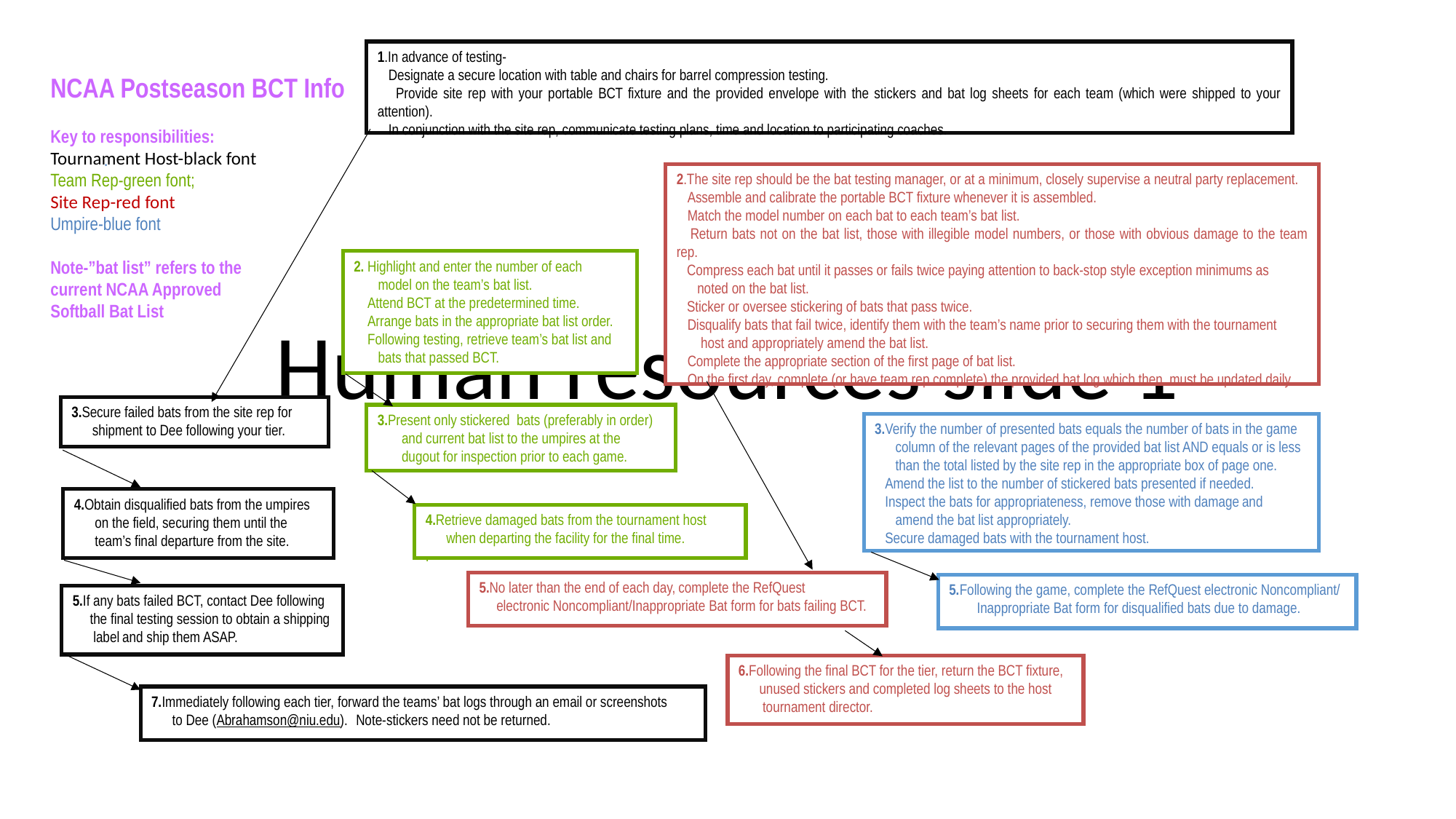

1.In advance of testing-
    Designate a secure location with table and chairs for barrel compression testing.
    Provide site rep with your portable BCT fixture and the provided envelope with the stickers and bat log sheets for each team (which were shipped to your attention).
    In conjunction with the site rep, communicate testing plans, time and location to participating coaches.

NCAA Postseason BCT Info

Key to responsibilities:
Tournament Host-black font
Team Rep-green font;
Site Rep-red font
Umpire-blue font

Note-”bat list” refers to the
current NCAA Approved
Softball Bat List

# Human resources slide 1
.
2.The site rep should be the bat testing manager, or at a minimum, closely supervise a neutral party replacement.
    Assemble and calibrate the portable BCT fixture whenever it is assembled.
    Match the model number on each bat to each team’s bat list.
   Return bats not on the bat list, those with illegible model numbers, or those with obvious damage to the team rep.
   Compress each bat until it passes or fails twice paying attention to back-stop style exception minimums as
      noted on the bat list.
   Sticker or oversee stickering of bats that pass twice.
    Disqualify bats that fail twice, identify them with the team’s name prior to securing them with the tournament
       host and appropriately amend the bat list.
    Complete the appropriate section of the first page of bat list.
    On the first day, complete (or have team rep complete) the provided bat log which then  must be updated daily.
2. Highlight and enter the number of each
       model on the team’s bat list.
    Attend BCT at the predetermined time.
    Arrange bats in the appropriate bat list order.
    Following testing, retrieve team’s bat list and
       bats that passed BCT.
3.Secure failed bats from the site rep for
      shipment to Dee following your tier.

3.Present only stickered  bats (preferably in order)
       and current bat list to the umpires at the
       dugout for inspection prior to each game.
3.Verify the number of presented bats equals the number of bats in the game
      column of the relevant pages of the provided bat list AND equals or is less
      than the total listed by the site rep in the appropriate box of page one.
   Amend the list to the number of stickered bats presented if needed.
   Inspect the bats for appropriateness, remove those with damage and
      amend the bat list appropriately.
   Secure damaged bats with the tournament host.
4.Obtain disqualified bats from the umpires
      on the field, securing them until the
      team’s final departure from the site.

4.Retrieve damaged bats from the tournament host
      when departing the facility for the final time.
.
5.No later than the end of each day, complete the RefQuest
     electronic Noncompliant/Inappropriate Bat form for bats failing BCT.

5.Following the game, complete the RefQuest electronic Noncompliant/
        Inappropriate Bat form for disqualified bats due to damage.
5.If any bats failed BCT, contact Dee following
     the final testing session to obtain a shipping
      label and ship them ASAP.

6.Following the final BCT for the tier, return the BCT fixture,
      unused stickers and completed log sheets to the host
       tournament director.

7.Immediately following each tier, forward the teams’ bat logs through an email or screenshots
      to Dee (Abrahamson@niu.edu).   Note-stickers need not be returned.

Need pictures of crack, dent
Baby rattle and weeble